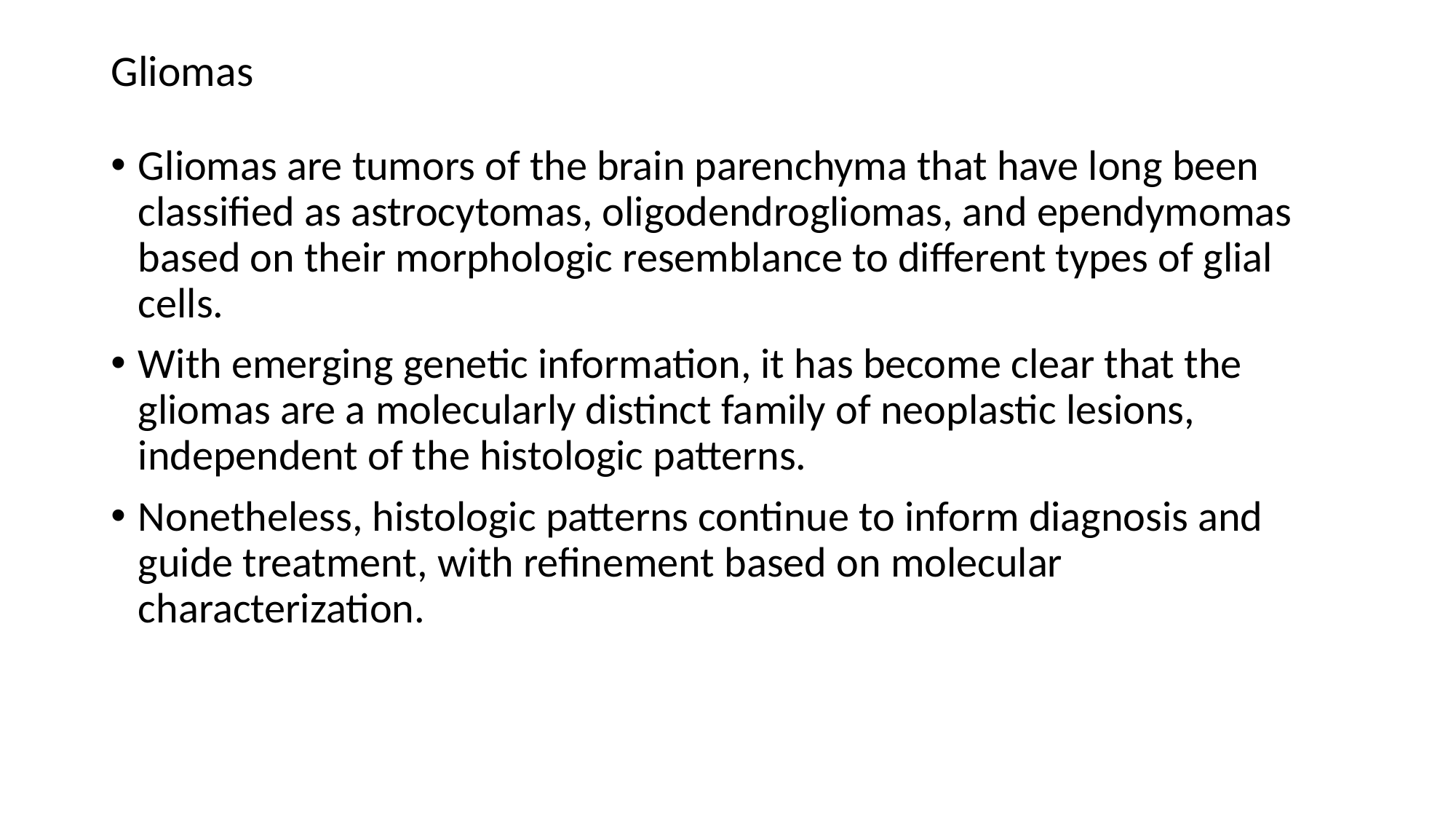

# Gliomas
Gliomas are tumors of the brain parenchyma that have long been classified as astrocytomas, oligodendrogliomas, and ependymomas based on their morphologic resemblance to different types of glial cells.
With emerging genetic information, it has become clear that the gliomas are a molecularly distinct family of neoplastic lesions, independent of the histologic patterns.
Nonetheless, histologic patterns continue to inform diagnosis and guide treatment, with refinement based on molecular characterization.